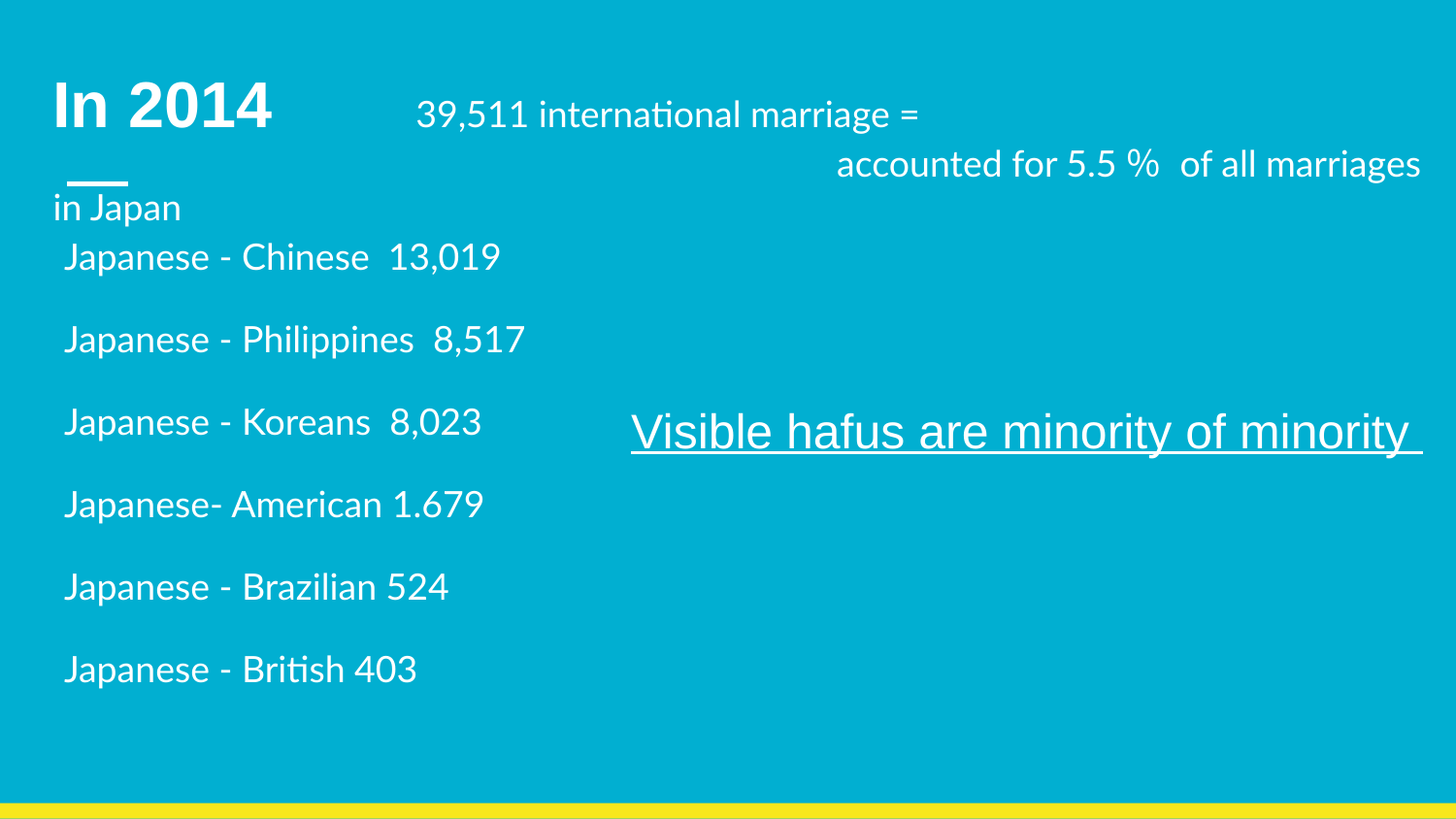

# In 2014        39,511 international marriage =
                                                                                     accounted for 5.5％ of all marriages in Japan

Japanese - Chinese  13,019
Japanese - Philippines  8,517
Japanese - Koreans  8,023
Japanese- American 1.679
Japanese - Brazilian 524
Japanese - British 403

Visible hafus are minority of minority